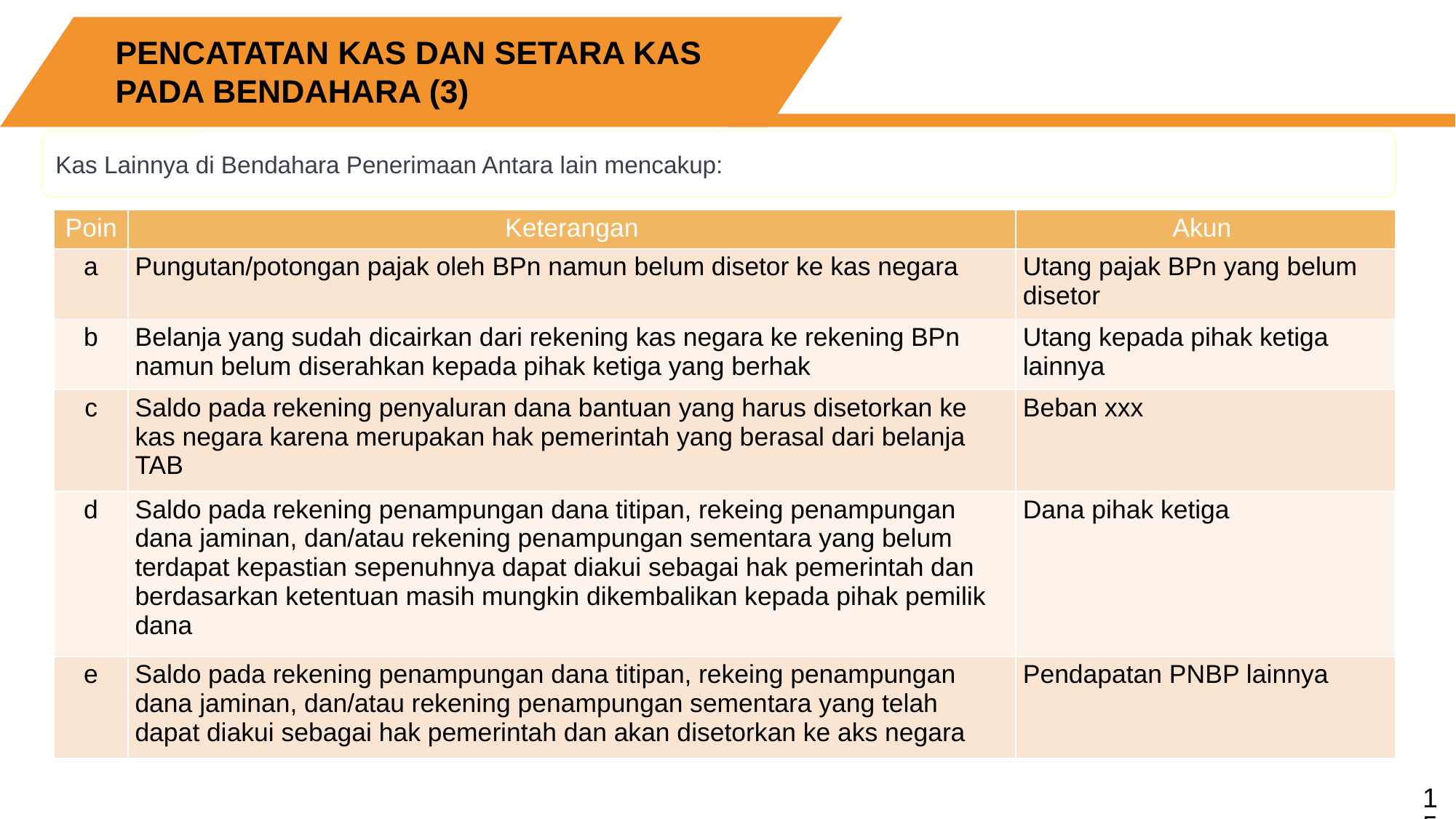

PENCATATAN KAS DAN SETARA KAS PADA BENDAHARA (3)
Kas Lainnya di Bendahara Penerimaan Antara lain mencakup:
| Poin | Keterangan | Akun |
| --- | --- | --- |
| a | Pungutan/potongan pajak oleh BPn namun belum disetor ke kas negara | Utang pajak BPn yang belum disetor |
| b | Belanja yang sudah dicairkan dari rekening kas negara ke rekening BPn namun belum diserahkan kepada pihak ketiga yang berhak | Utang kepada pihak ketiga lainnya |
| c | Saldo pada rekening penyaluran dana bantuan yang harus disetorkan ke kas negara karena merupakan hak pemerintah yang berasal dari belanja TAB | Beban xxx |
| d | Saldo pada rekening penampungan dana titipan, rekeing penampungan dana jaminan, dan/atau rekening penampungan sementara yang belum terdapat kepastian sepenuhnya dapat diakui sebagai hak pemerintah dan berdasarkan ketentuan masih mungkin dikembalikan kepada pihak pemilik dana | Dana pihak ketiga |
| e | Saldo pada rekening penampungan dana titipan, rekeing penampungan dana jaminan, dan/atau rekening penampungan sementara yang telah dapat diakui sebagai hak pemerintah dan akan disetorkan ke aks negara | Pendapatan PNBP lainnya |
15